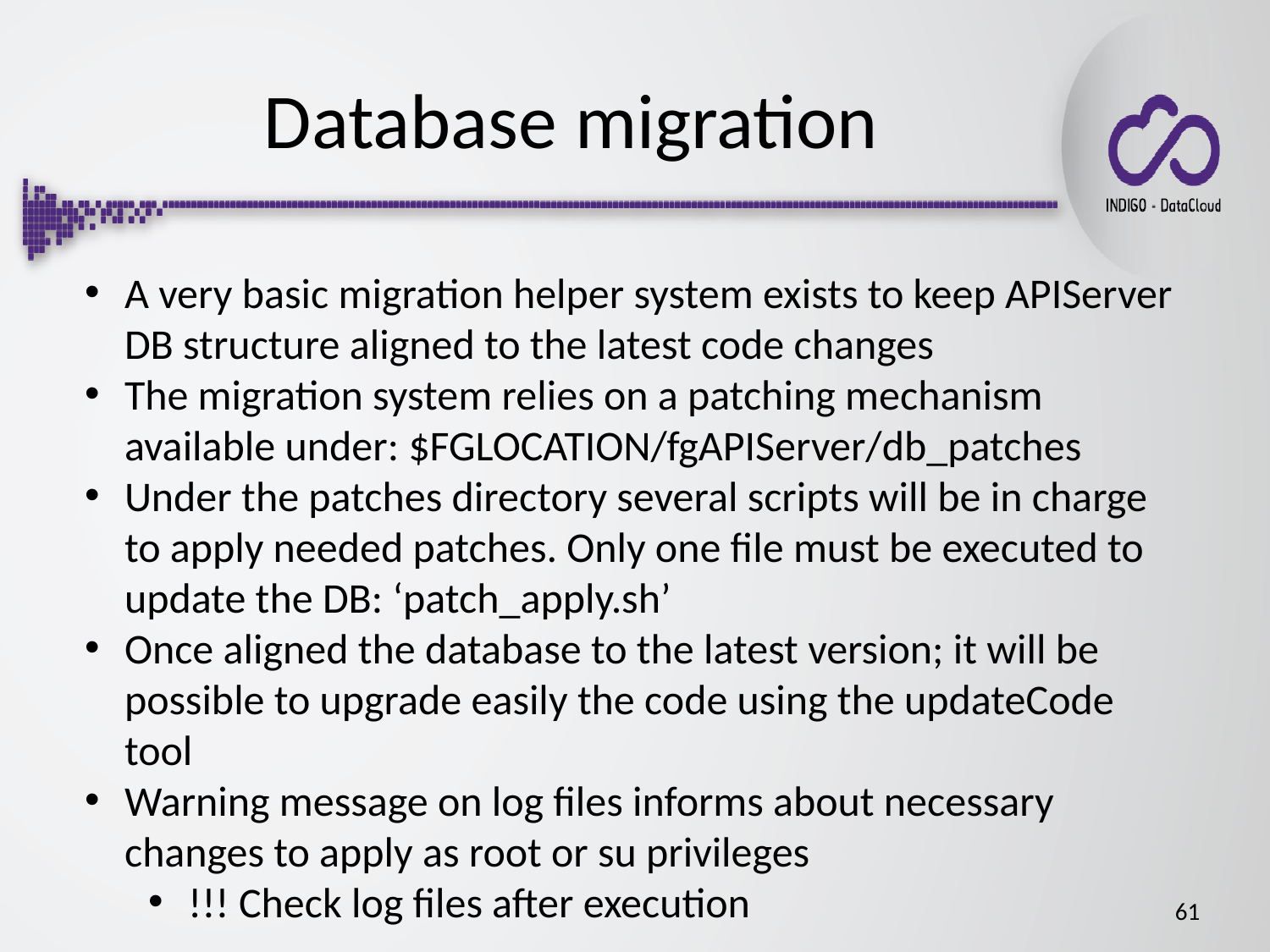

Database migration
A very basic migration helper system exists to keep APIServer DB structure aligned to the latest code changes
The migration system relies on a patching mechanism available under: $FGLOCATION/fgAPIServer/db_patches
Under the patches directory several scripts will be in charge to apply needed patches. Only one file must be executed to update the DB: ‘patch_apply.sh’
Once aligned the database to the latest version; it will be possible to upgrade easily the code using the updateCode tool
Warning message on log files informs about necessary changes to apply as root or su privileges
!!! Check log files after execution

61